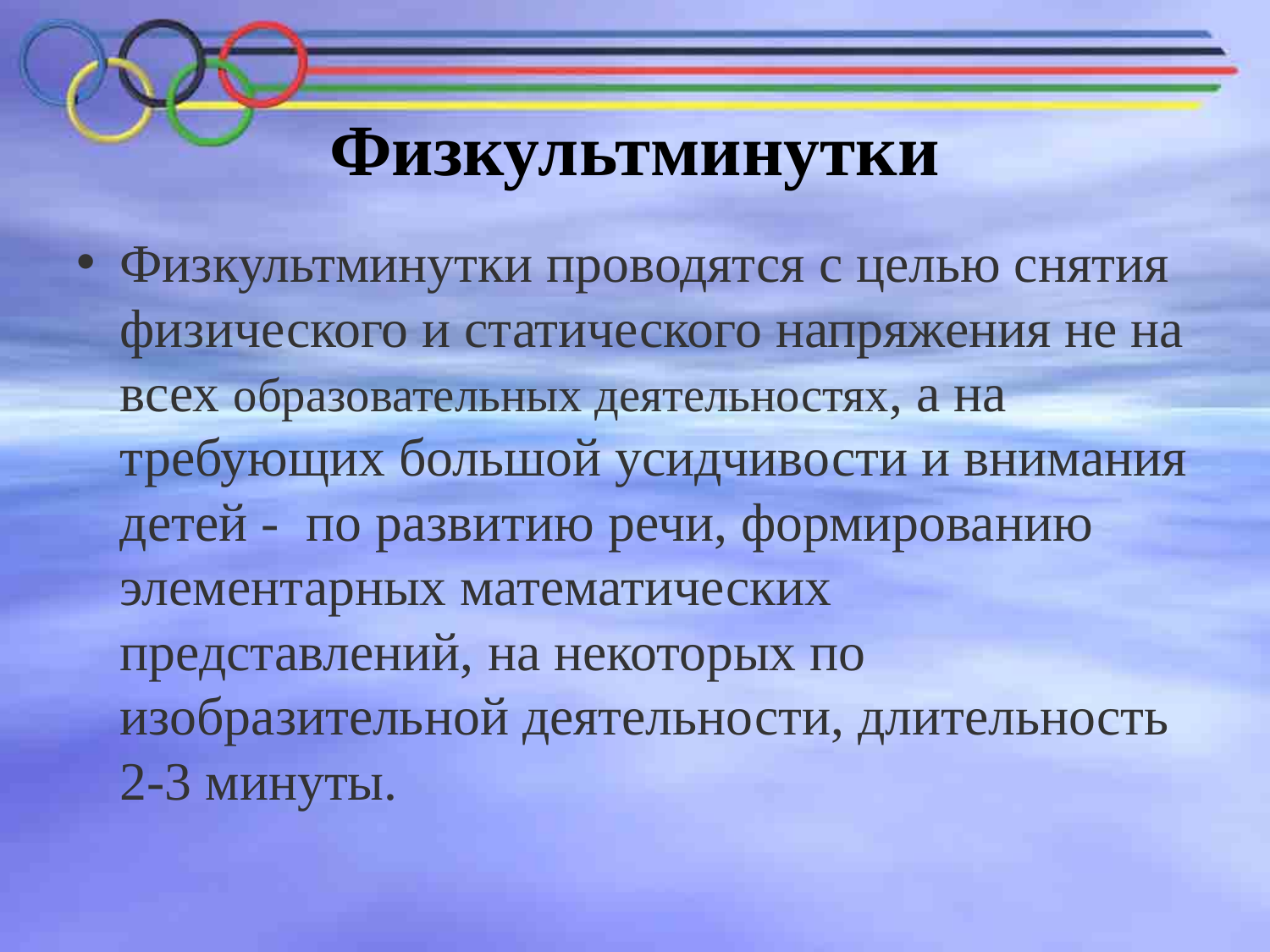

# Физкультминутки
Физкультминутки проводятся с целью снятия физического и статического напряжения не на всех образовательных деятельностях, а на требующих большой усидчивости и внимания детей -  по развитию речи, формированию элементарных математических представлений, на некоторых по изобразительной деятельности, длительность 2-3 минуты.